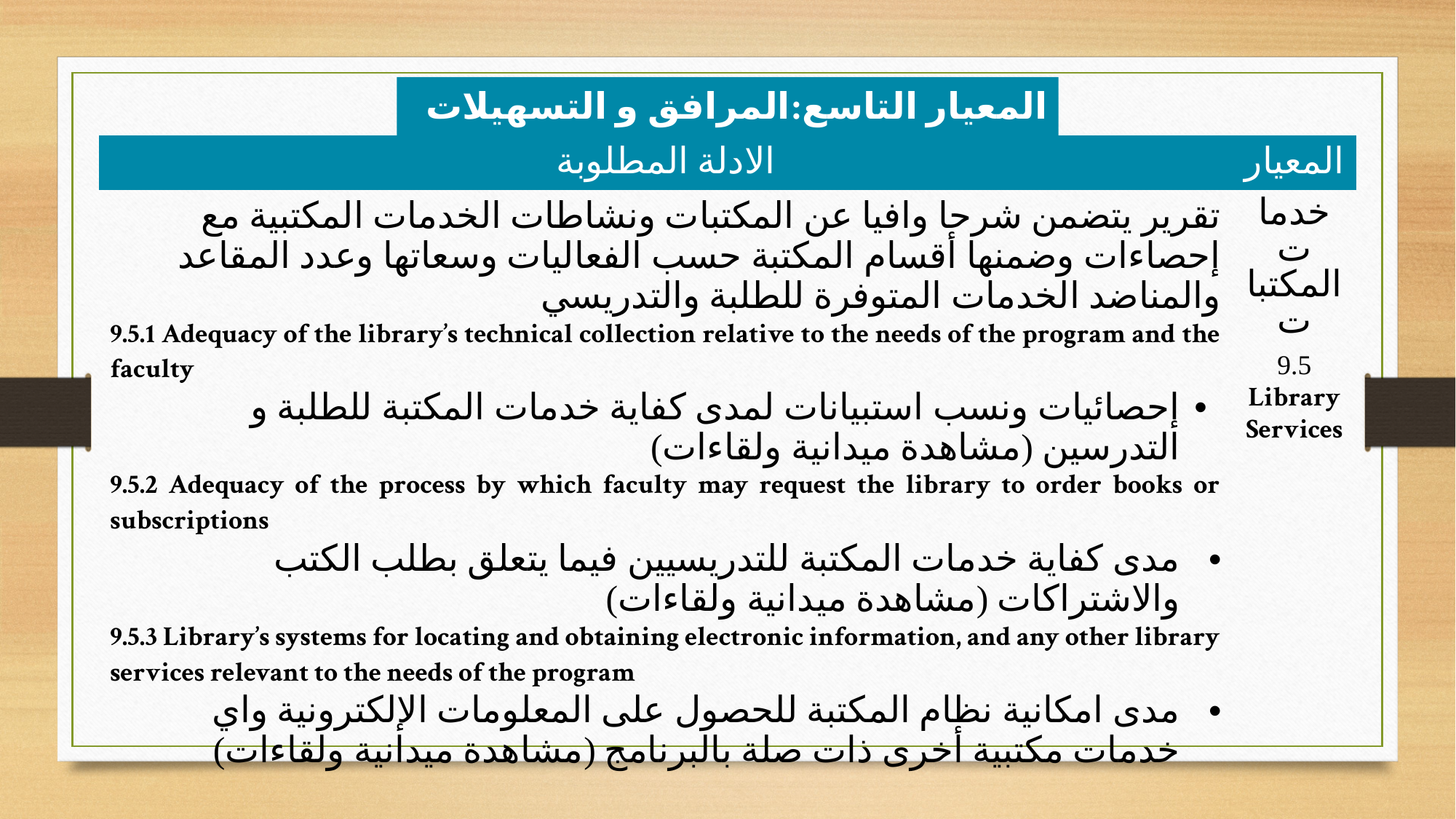

المعيار التاسع:المرافق و التسهيلات ((Facilities
| الادلة المطلوبة | المعيار |
| --- | --- |
| ‏تقرير يتضمن شرحا وافيا عن المكتبات ونشاطات الخدمات المكتبية مع إحصاءات وضمنها أقسام المكتبة حسب الفعاليات وسعاتها وعدد المقاعد والمناضد الخدمات المتوفرة للطلبة والتدريسي 9.5.1 Adequacy of the library’s technical collection relative to the needs of the program and the faculty ‏إحصائيات ونسب استبيانات لمدى كفاية خدمات المكتبة للطلبة و التدرسين (مشاهدة ميدانية ولقاءات) 9.5.2 Adequacy of the process by which faculty may request the library to order books or subscriptions ‏مدى كفاية خدمات المكتبة للتدريسيين فيما يتعلق بطلب الكتب والاشتراكات (مشاهدة ميدانية ولقاءات) 9.5.3 Library’s systems for locating and obtaining electronic information, and any other library services relevant to the needs of the program مدى امكانية نظام المكتبة للحصول على المعلومات الإلكترونية واي خدمات مكتبية أخرى ذات صلة بالبرنامج (مشاهدة ميدانية ولقاءات) | خدمات المكتبات 9.5 Library Services |